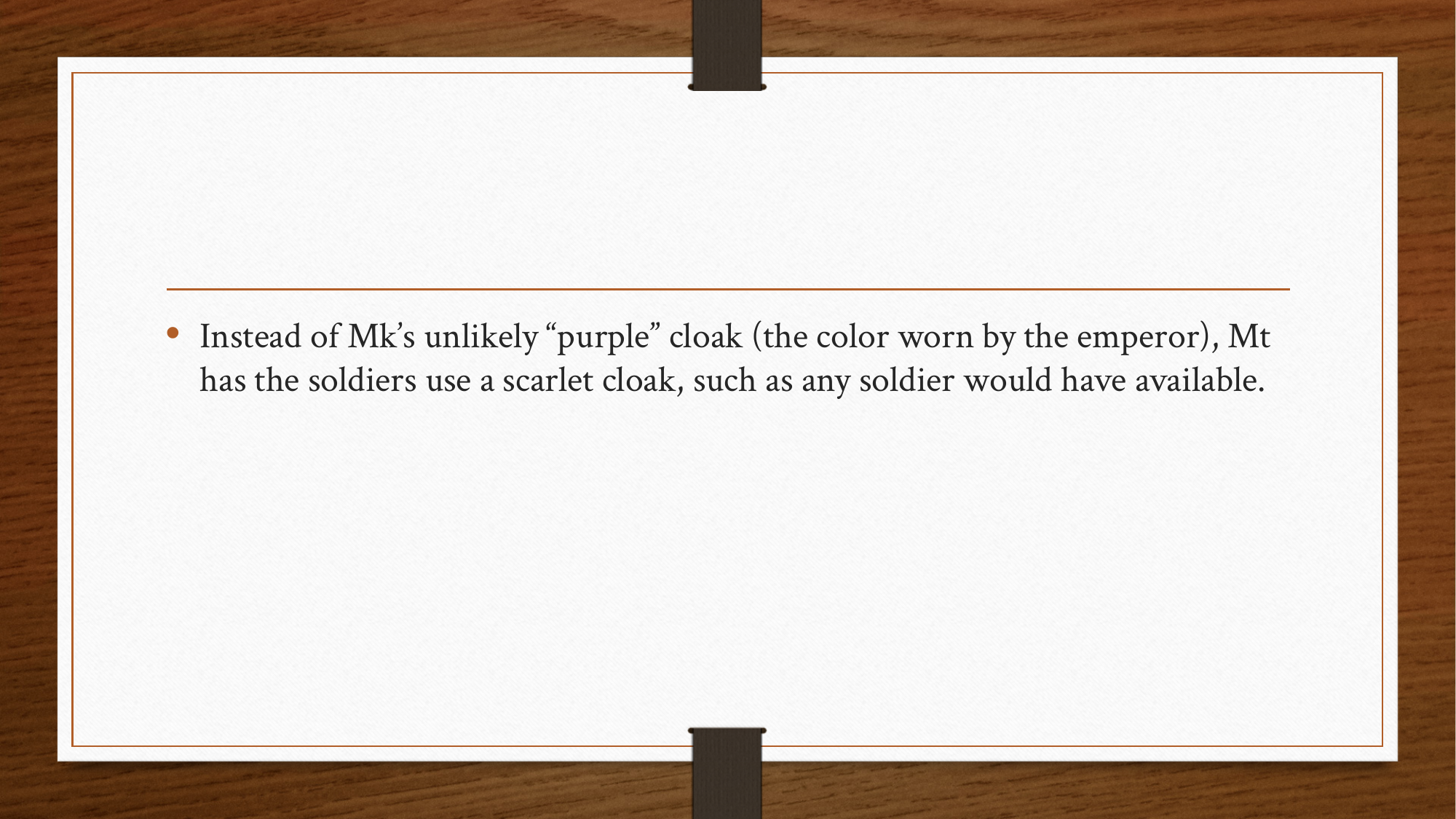

#
Instead of Mk’s unlikely “purple” cloak (the color worn by the emperor), Mt has the soldiers use a scarlet cloak, such as any soldier would have available.